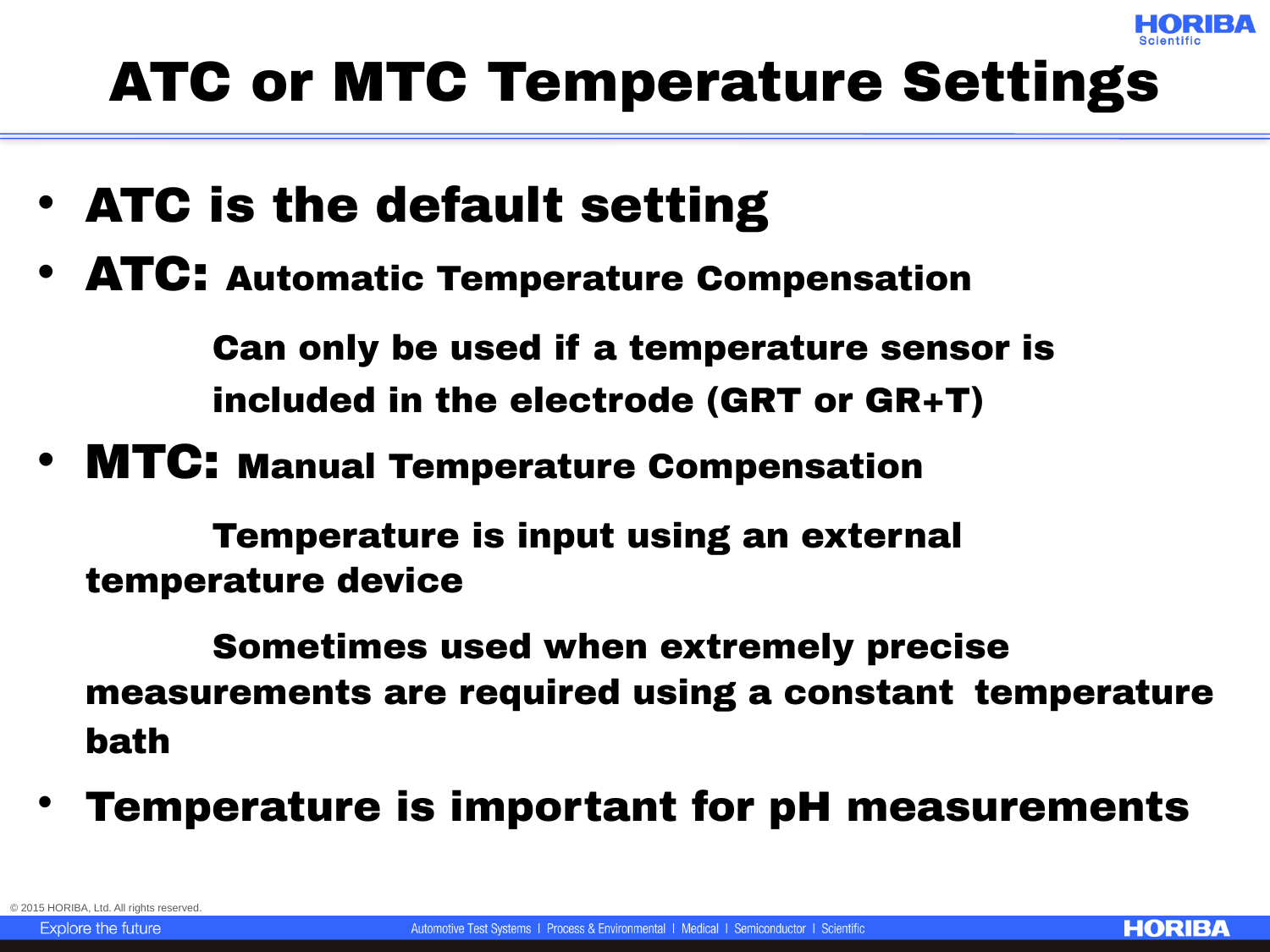

# ATC or MTC Temperature Settings
ATC is the default setting
ATC: Automatic Temperature Compensation
		Can only be used if a temperature sensor is
		included in the electrode (GRT or GR+T)
MTC: Manual Temperature Compensation
		Temperature is input using an external 	temperature device
		Sometimes used when extremely precise 	measurements are required using a constant 	temperature bath
Temperature is important for pH measurements